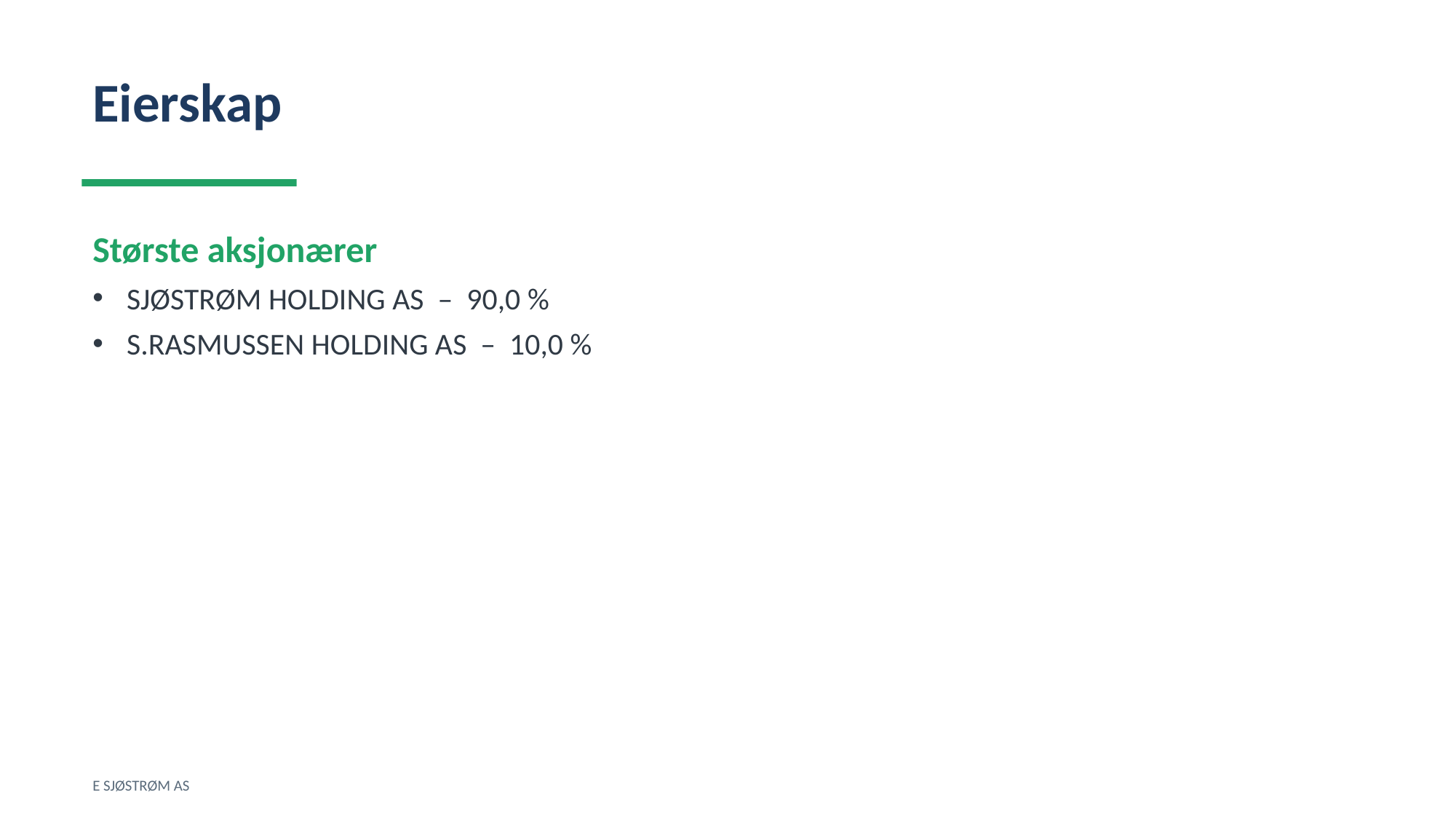

Eierskap

Største aksjonærer
SJØSTRØM HOLDING AS  –  90,0 %
S.RASMUSSEN HOLDING AS  –  10,0 %
E SJØSTRØM AS